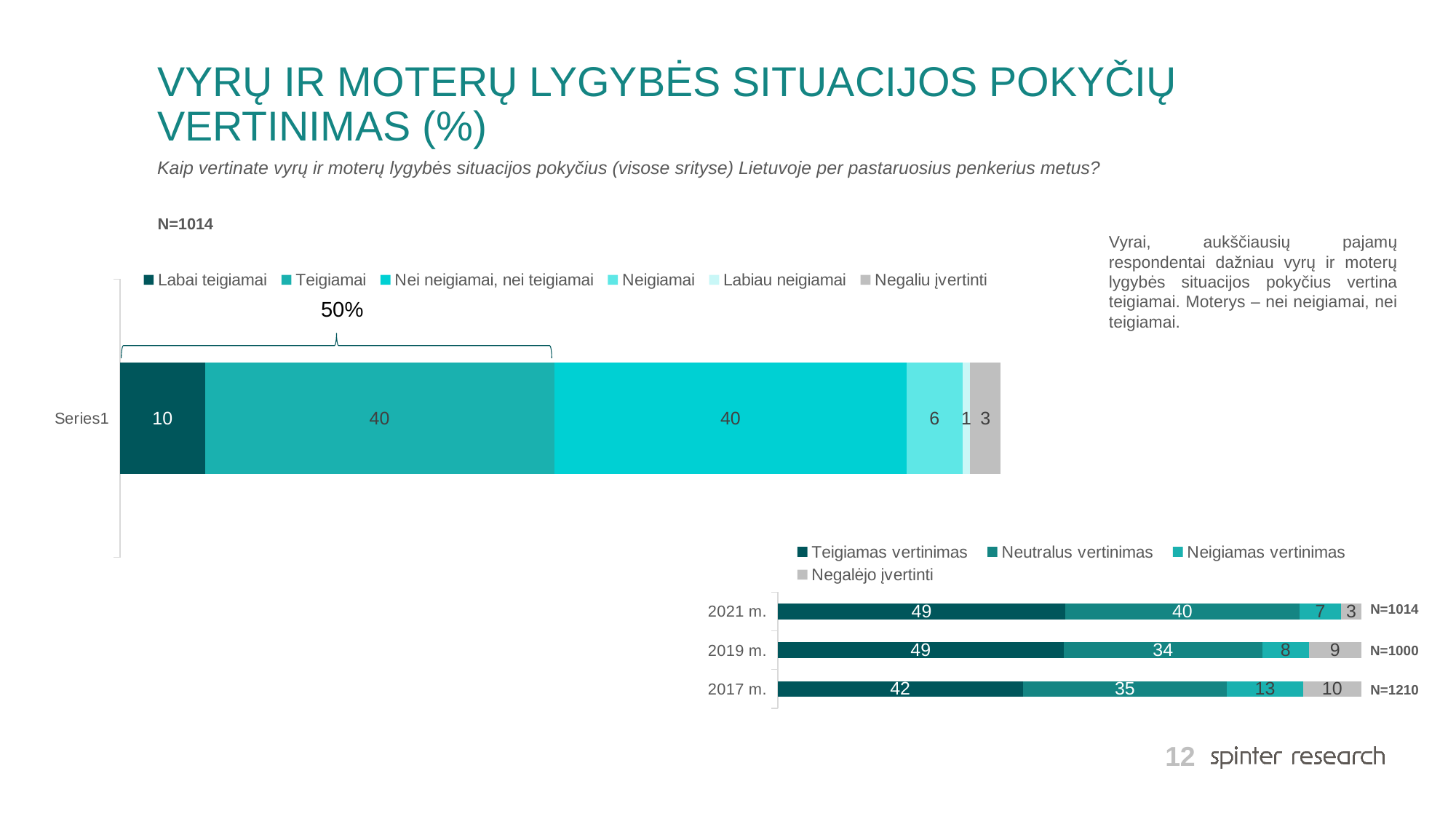

# VYRŲ IR MOTERŲ LYGYBĖS SITUACIJOS POKYČIŲ VERTINIMAS (%)

Kaip vertinate vyrų ir moterų lygybės situacijos pokyčius (visose srityse) Lietuvoje per pastaruosius penkerius metus?

Vyrai, aukščiausių pajamų respondentai dažniau vyrų ir moterų lygybės situacijos pokyčius vertina teigiamai. Moterys – nei neigiamai, nei teigiamai.

### Chart

| Category | Labai teigiamai | Teigiamai | Nei neigiamai, nei teigiamai | Neigiamai | Labiau neigiamai | Negaliu įvertinti |
|---|---|---|---|---|---|---|
|  | 9.664694280078894 | 39.64497041420118 | 40.03944773175542 | 6.31163708086785 | 0.8875739644970414 | 3.451676528599606 |
N=1014
50%

### Chart

| Category | Teigiamas vertinimas | Neutralus vertinimas | Neigiamas vertinimas | Negalėjo įvertinti |
|---|---|---|---|---|
| 2021 m. | 49.30966469428007 | 40.03944773175542 | 7.199211045364891 | 3.451676528599606 |
| 2019 m. | 49.0 | 34.0 | 8.0 | 9.0 |
| 2017 m. | 42.0 | 35.0 | 13.0 | 10.0 |

N=1014
N=1000
N=1210